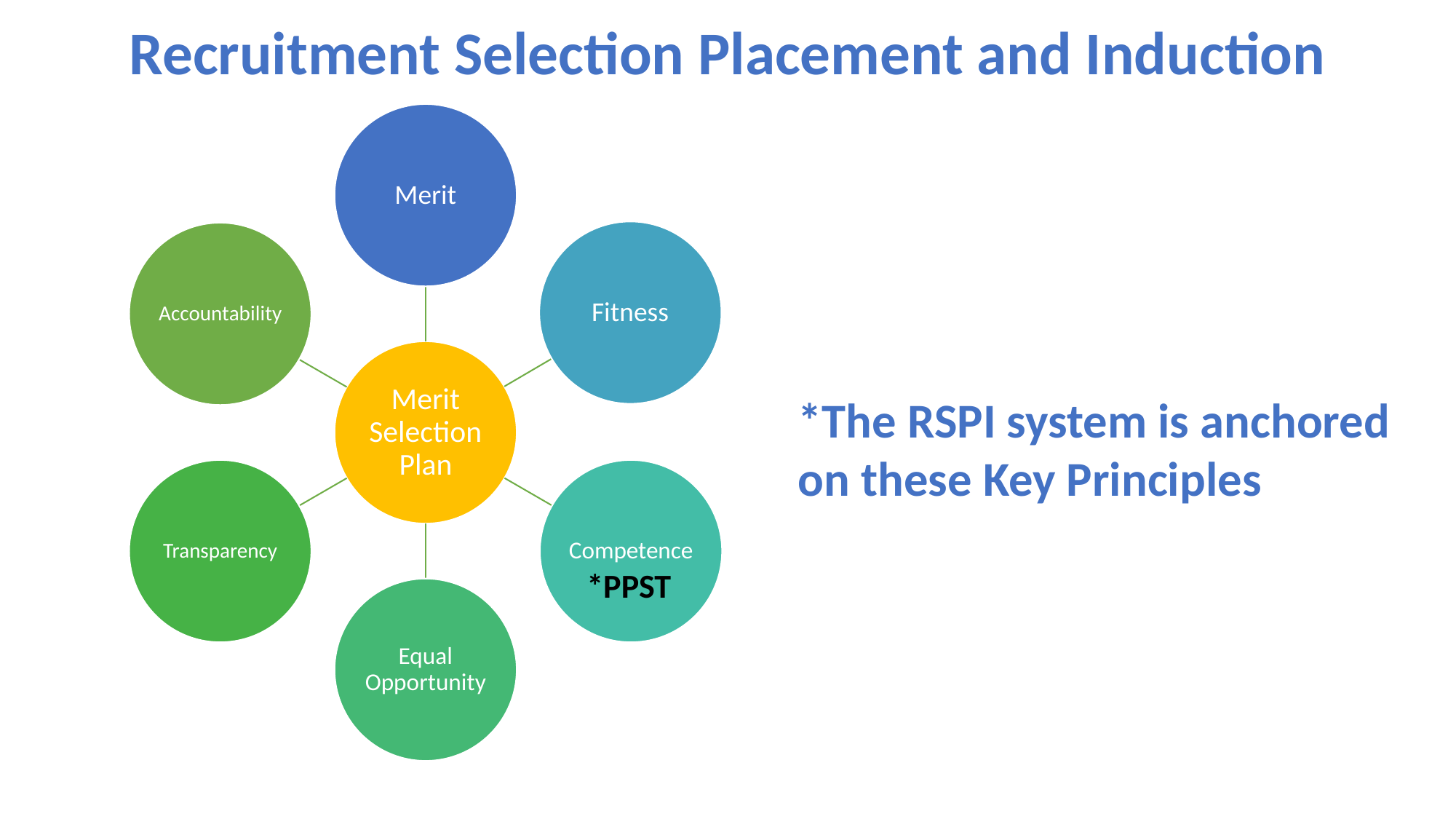

Recruitment Selection Placement and Induction
Merit Selection Plan

Merit

Fitness

Competence

Equal Opportunity

Transparency

Accountability
*The RSPI system is anchored on these Key Principles
*PPST